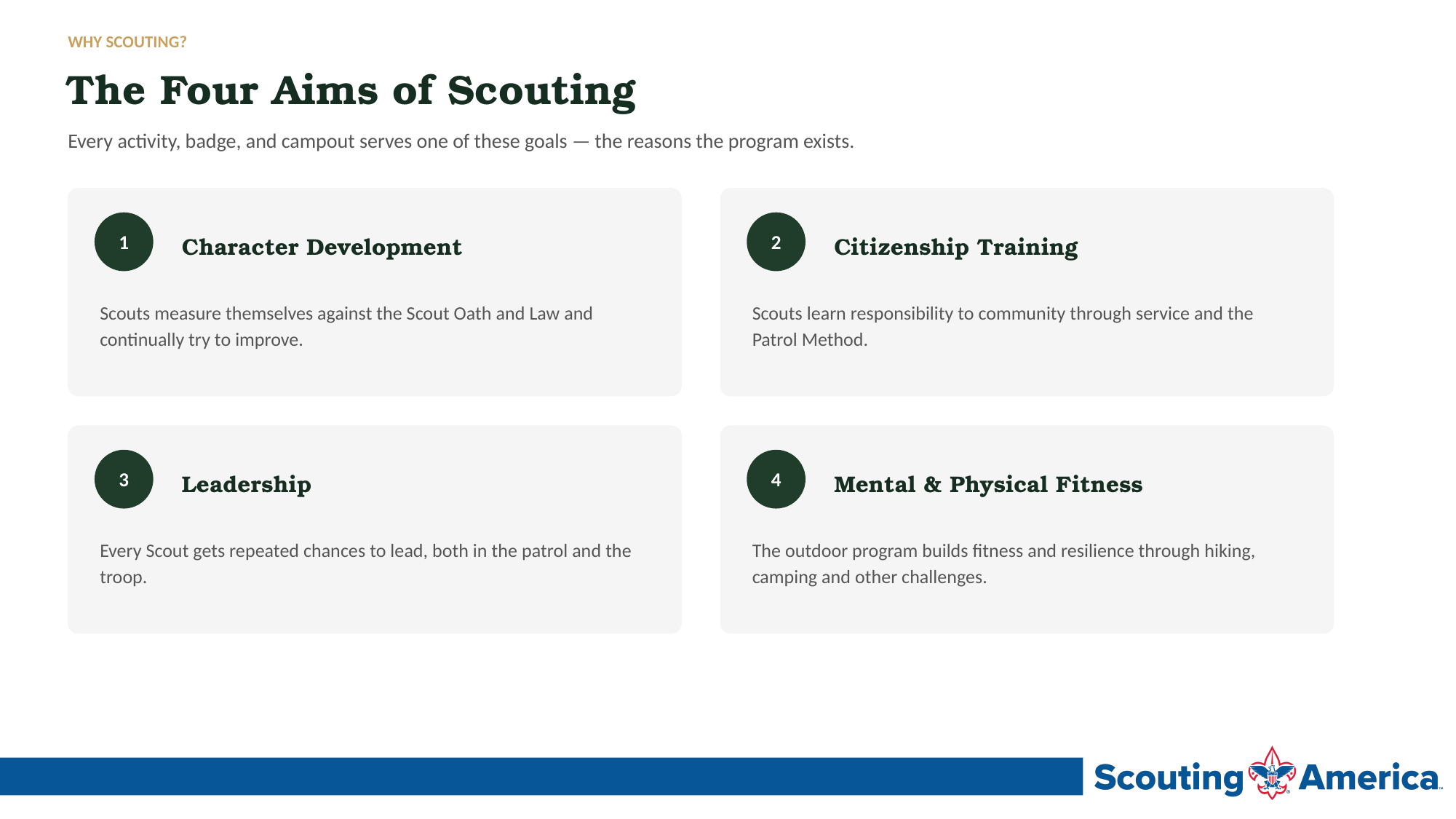

WHY SCOUTING?
The Four Aims of Scouting
Every activity, badge, and campout serves one of these goals — the reasons the program exists.

1
2
Character Development
Citizenship Training
Scouts measure themselves against the Scout Oath and Law and continually try to improve.
Scouts learn responsibility to community through service and the Patrol Method.

3
4
Leadership
Mental & Physical Fitness
Every Scout gets repeated chances to lead, both in the patrol and the troop.
The outdoor program builds fitness and resilience through hiking, camping and other challenges.